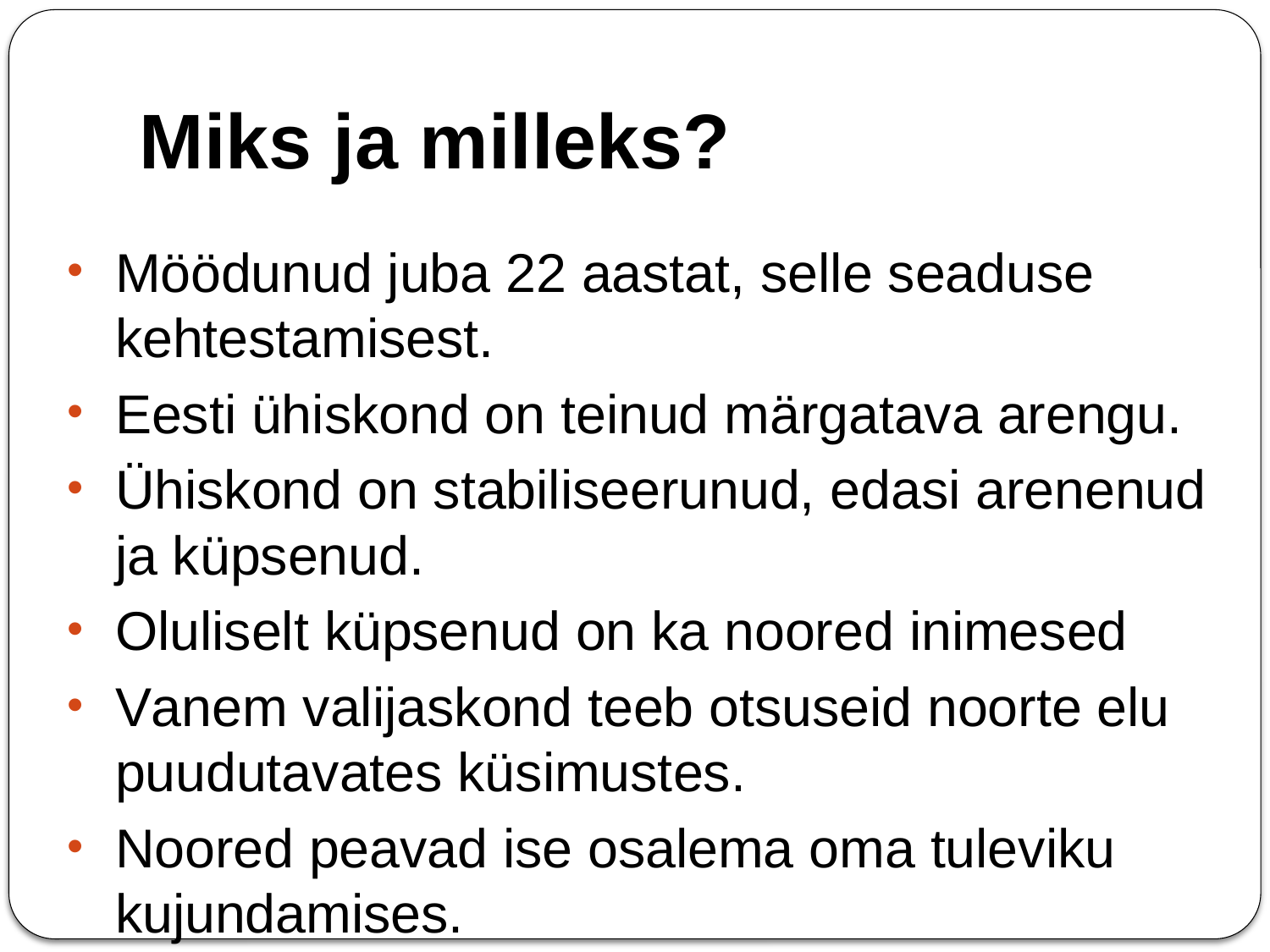

# Miks ja milleks?
Möödunud juba 22 aastat, selle seaduse kehtestamisest.
Eesti ühiskond on teinud märgatava arengu.
Ühiskond on stabiliseerunud, edasi arenenud ja küpsenud.
Oluliselt küpsenud on ka noored inimesed
Vanem valijaskond teeb otsuseid noorte elu puudutavates küsimustes.
Noored peavad ise osalema oma tuleviku kujundamises.